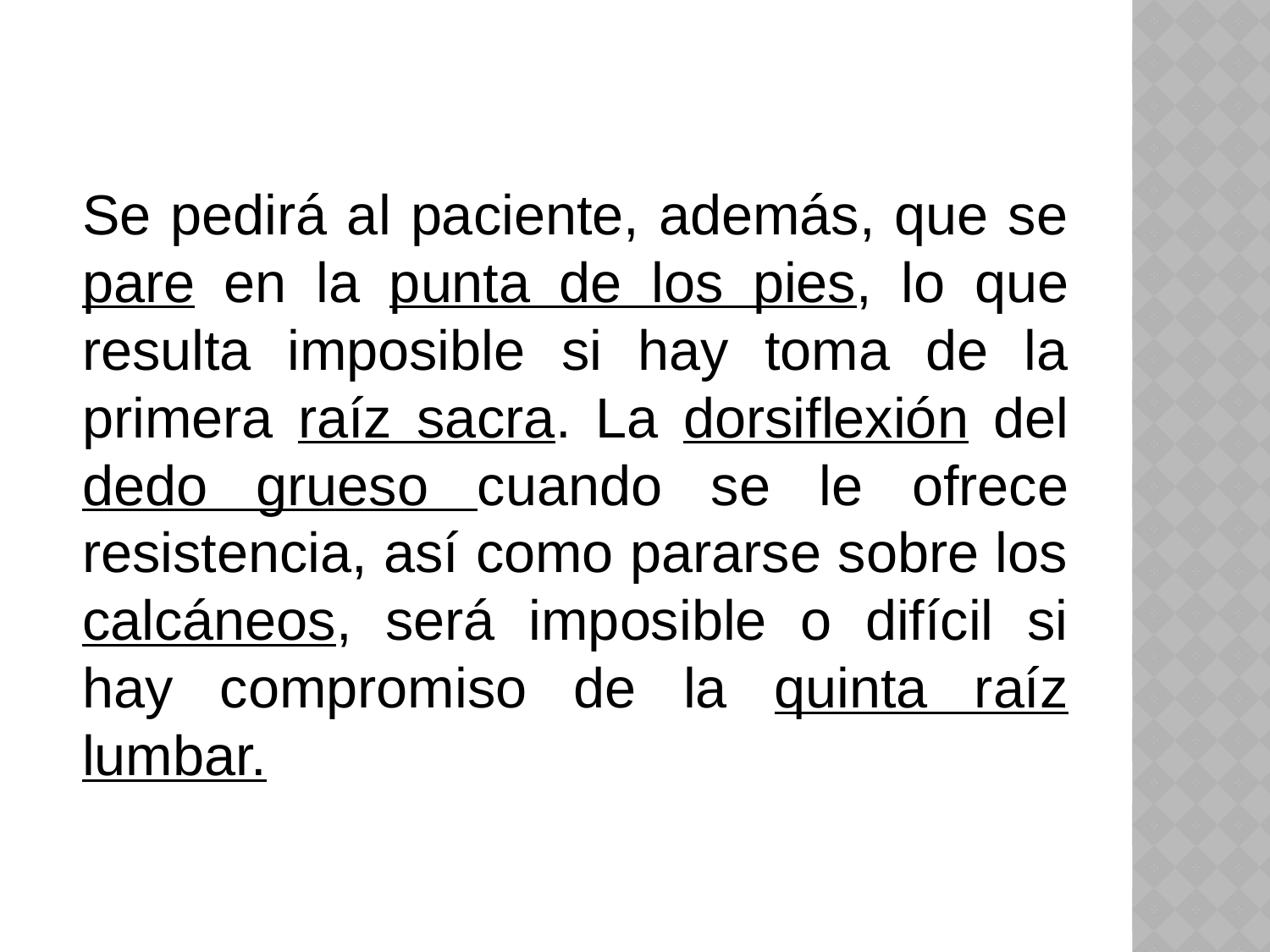

Se pedirá al paciente, además, que se pare en la punta de los pies, lo que resulta imposible si hay toma de la primera raíz sacra. La dorsiflexión del dedo grueso cuando se le ofrece resistencia, así como pararse sobre los calcáneos, será imposible o difícil si hay compromiso de la quinta raíz lumbar.